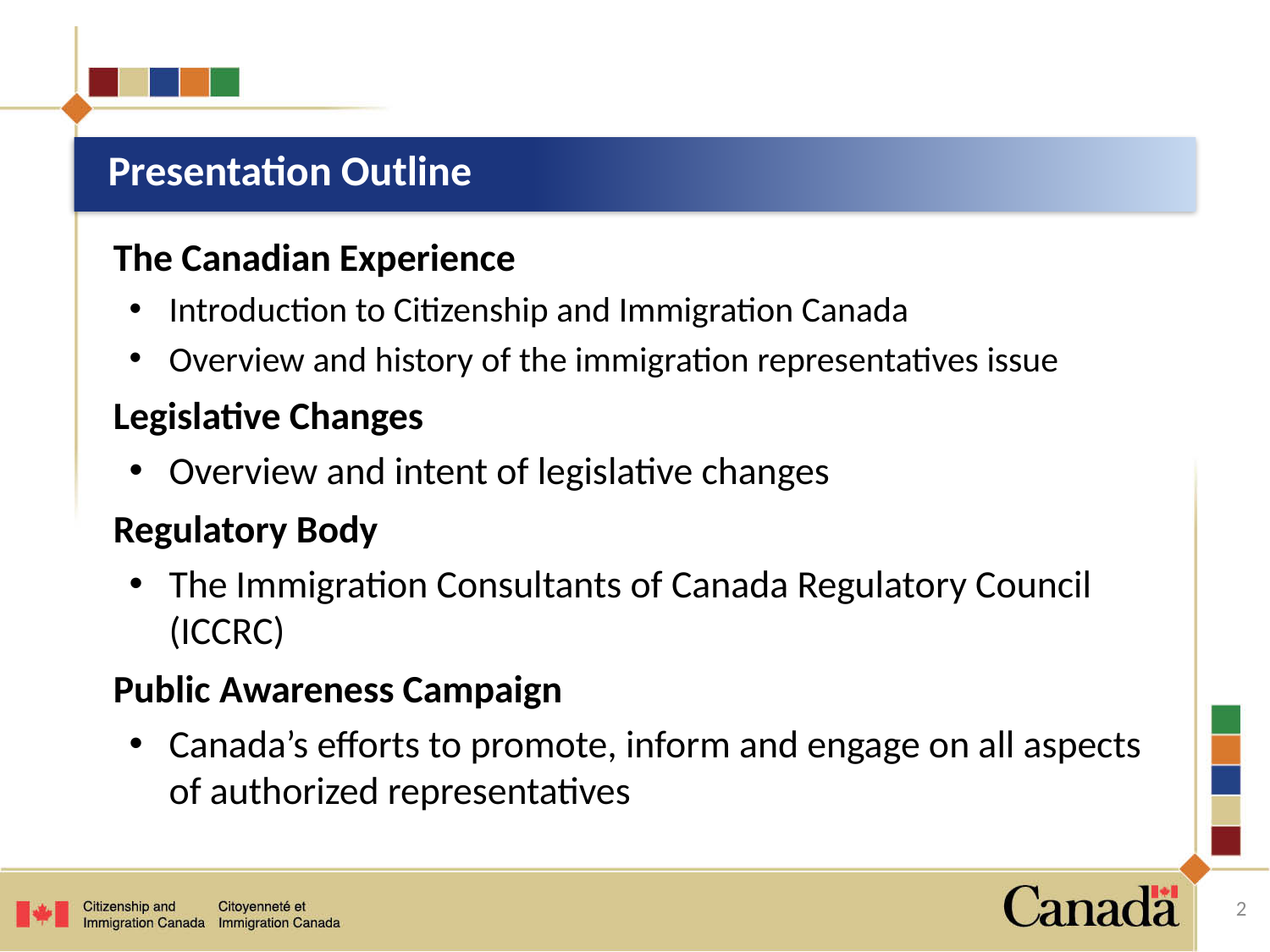

# Presentation Outline
	The Canadian Experience
Introduction to Citizenship and Immigration Canada
Overview and history of the immigration representatives issue
	Legislative Changes
Overview and intent of legislative changes
	Regulatory Body
The Immigration Consultants of Canada Regulatory Council (ICCRC)
	Public Awareness Campaign
Canada’s efforts to promote, inform and engage on all aspects of authorized representatives

2